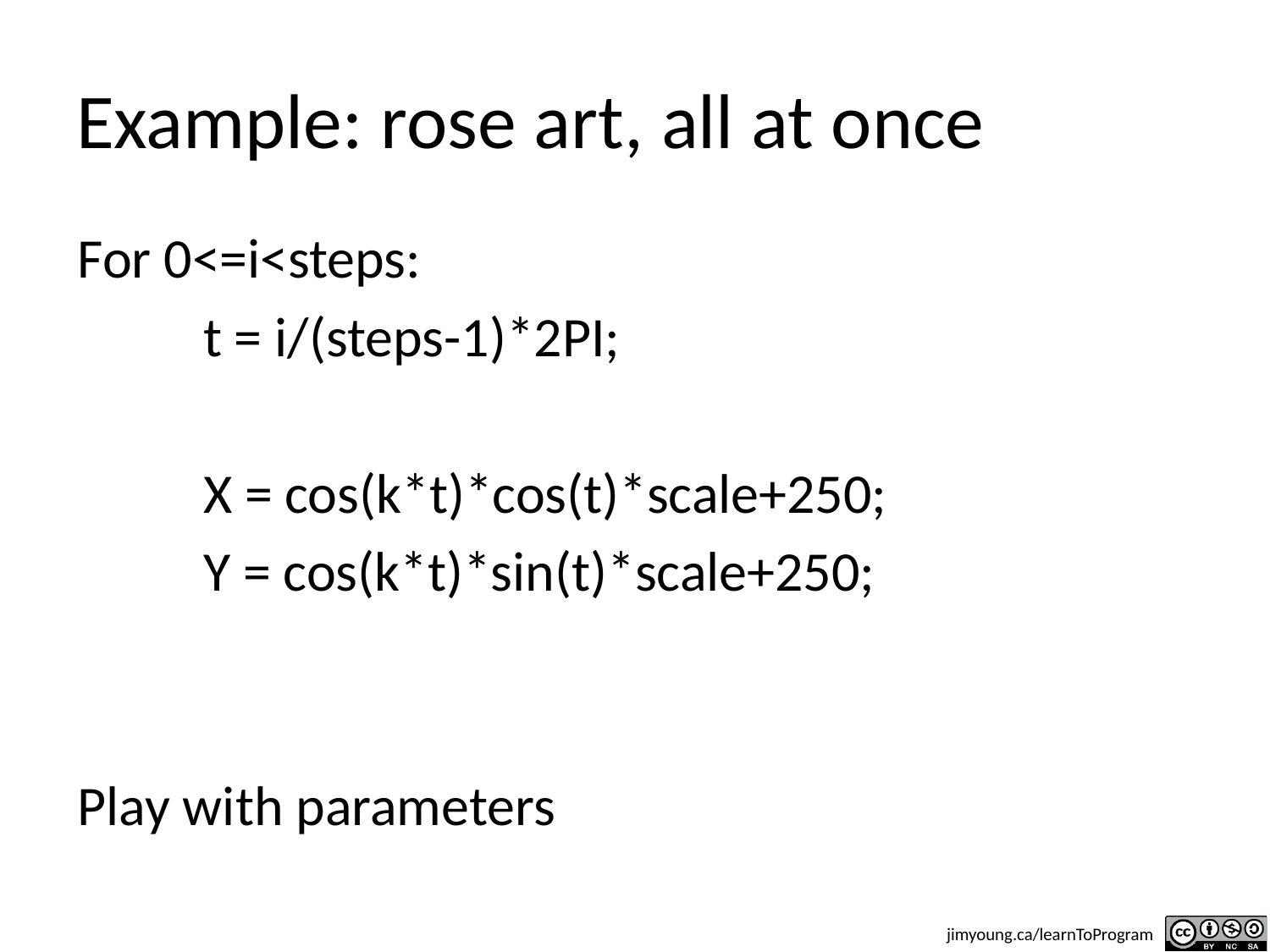

# Example: rose art, all at once
For 0<=i<steps:
	t = i/(steps-1)*2PI;

	X = cos(k*t)*cos(t)*scale+250;
	Y = cos(k*t)*sin(t)*scale+250;

Play with parameters